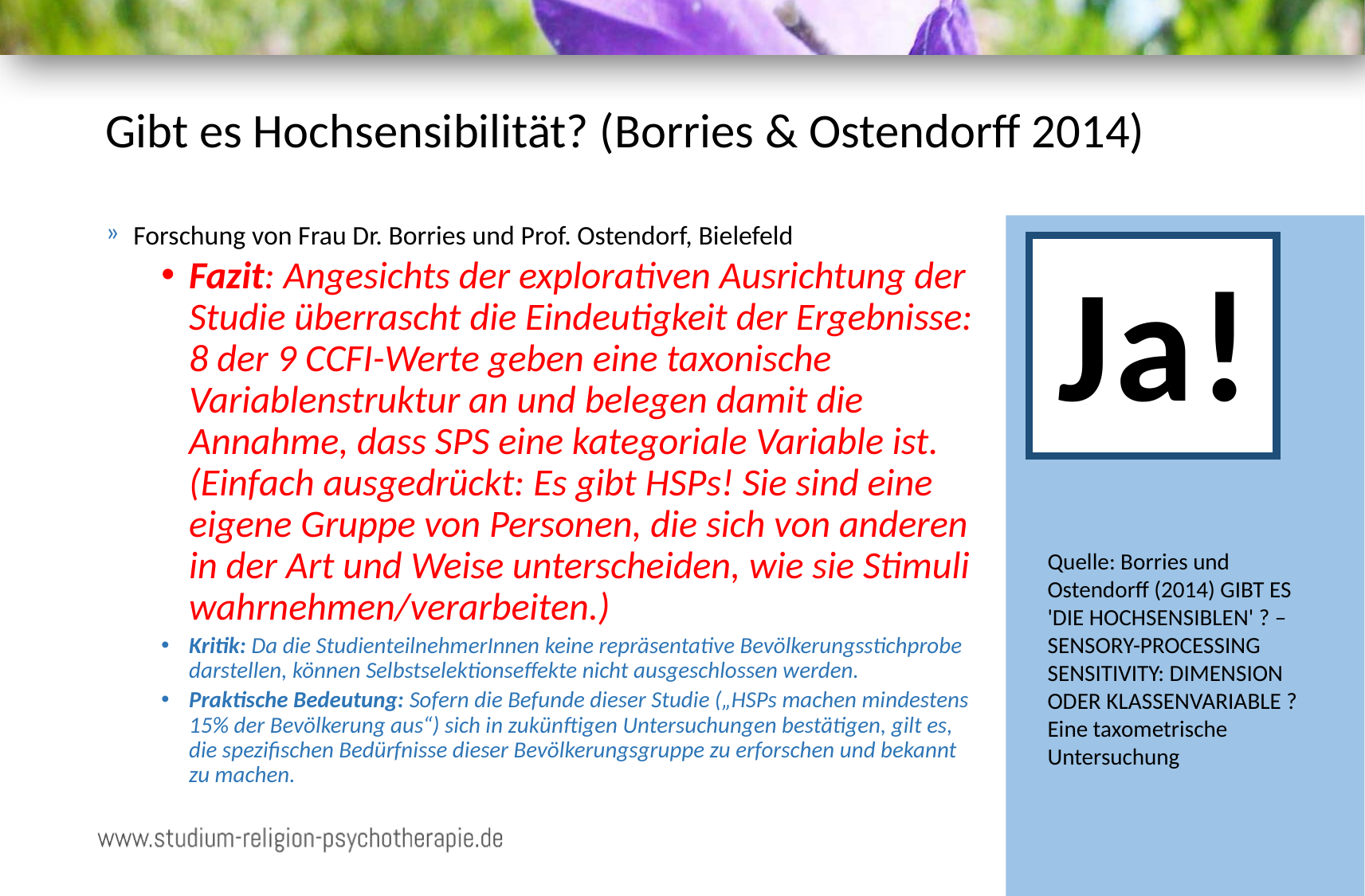

# Gibt es Hochsensibilität? (Borries & Ostendorff 2014)
Forschung von Frau Dr. Borries und Prof. Ostendorf, Bielefeld
Fazit: Angesichts der explorativen Ausrichtung der Studie überrascht die Eindeutigkeit der Ergebnisse: 8 der 9 CCFI-Werte geben eine taxonische Variablenstruktur an und belegen damit die Annahme, dass SPS eine kategoriale Variable ist. (Einfach ausgedrückt: Es gibt HSPs! Sie sind eine eigene Gruppe von Personen, die sich von anderen in der Art und Weise unterscheiden, wie sie Stimuli wahrnehmen/verarbeiten.)
Kritik: Da die StudienteilnehmerInnen keine repräsentative Bevölkerungsstichprobe  darstellen, können Selbstselektionseffekte nicht ausgeschlossen werden.
Praktische Bedeutung: Sofern die Befunde dieser Studie („HSPs machen mindestens 15% der Bevölkerung aus“) sich in zukünftigen Untersuchungen bestätigen, gilt es, die spezifischen Bedürfnisse dieser Bevölkerungsgruppe zu erforschen und bekannt zu machen.

Ja!
Quelle: Borries und Ostendorff (2014) GIBT ES 'DIE HOCHSENSIBLEN' ? – SENSORY-PROCESSING SENSITIVITY: DIMENSION ODER KLASSENVARIABLE ? Eine taxometrische Untersuchung